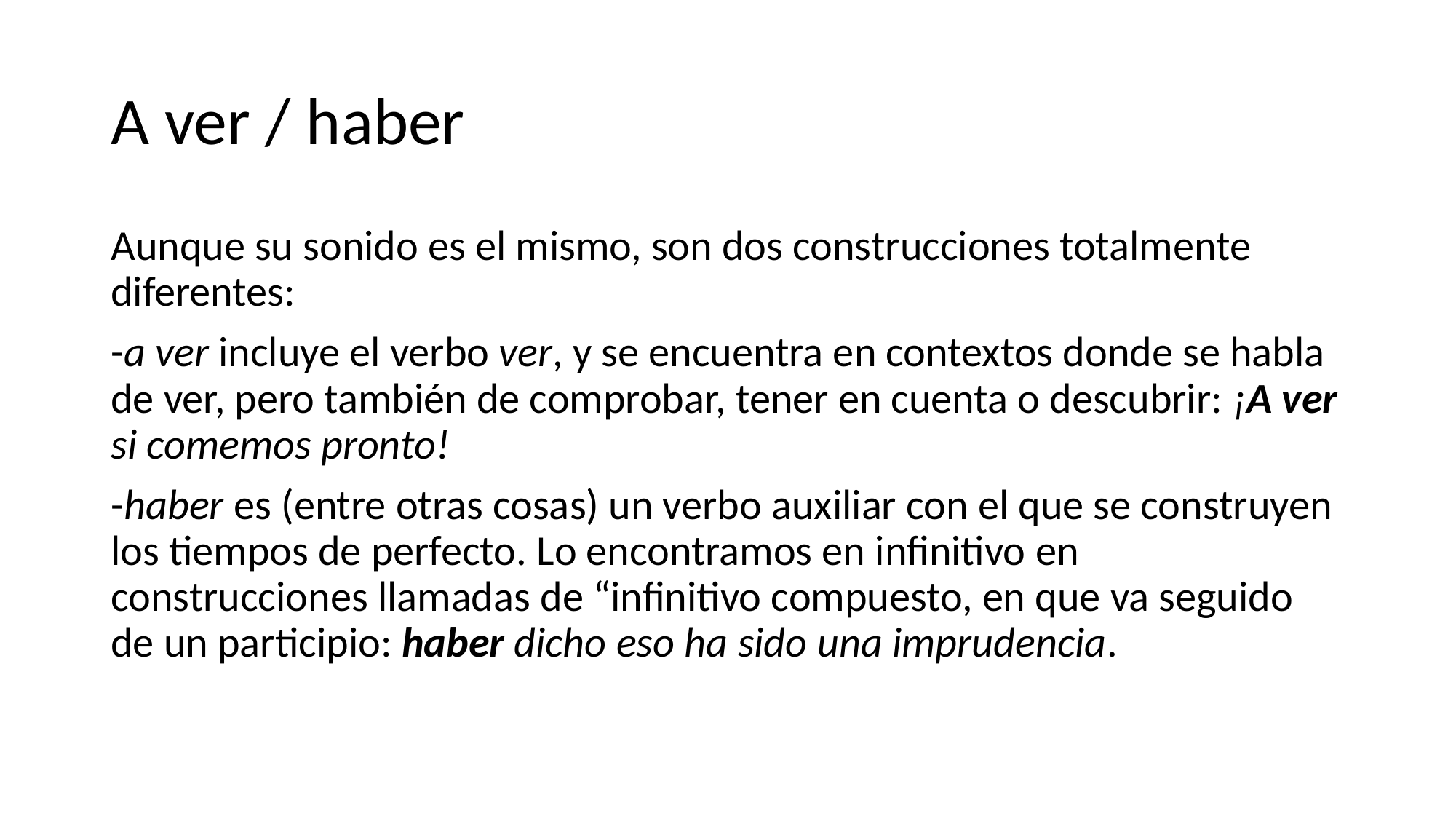

# A ver / haber
Aunque su sonido es el mismo, son dos construcciones totalmente diferentes:
-a ver incluye el verbo ver, y se encuentra en contextos donde se habla de ver, pero también de comprobar, tener en cuenta o descubrir: ¡A ver si comemos pronto!
-haber es (entre otras cosas) un verbo auxiliar con el que se construyen los tiempos de perfecto. Lo encontramos en infinitivo en construcciones llamadas de “infinitivo compuesto, en que va seguido de un participio: haber dicho eso ha sido una imprudencia.